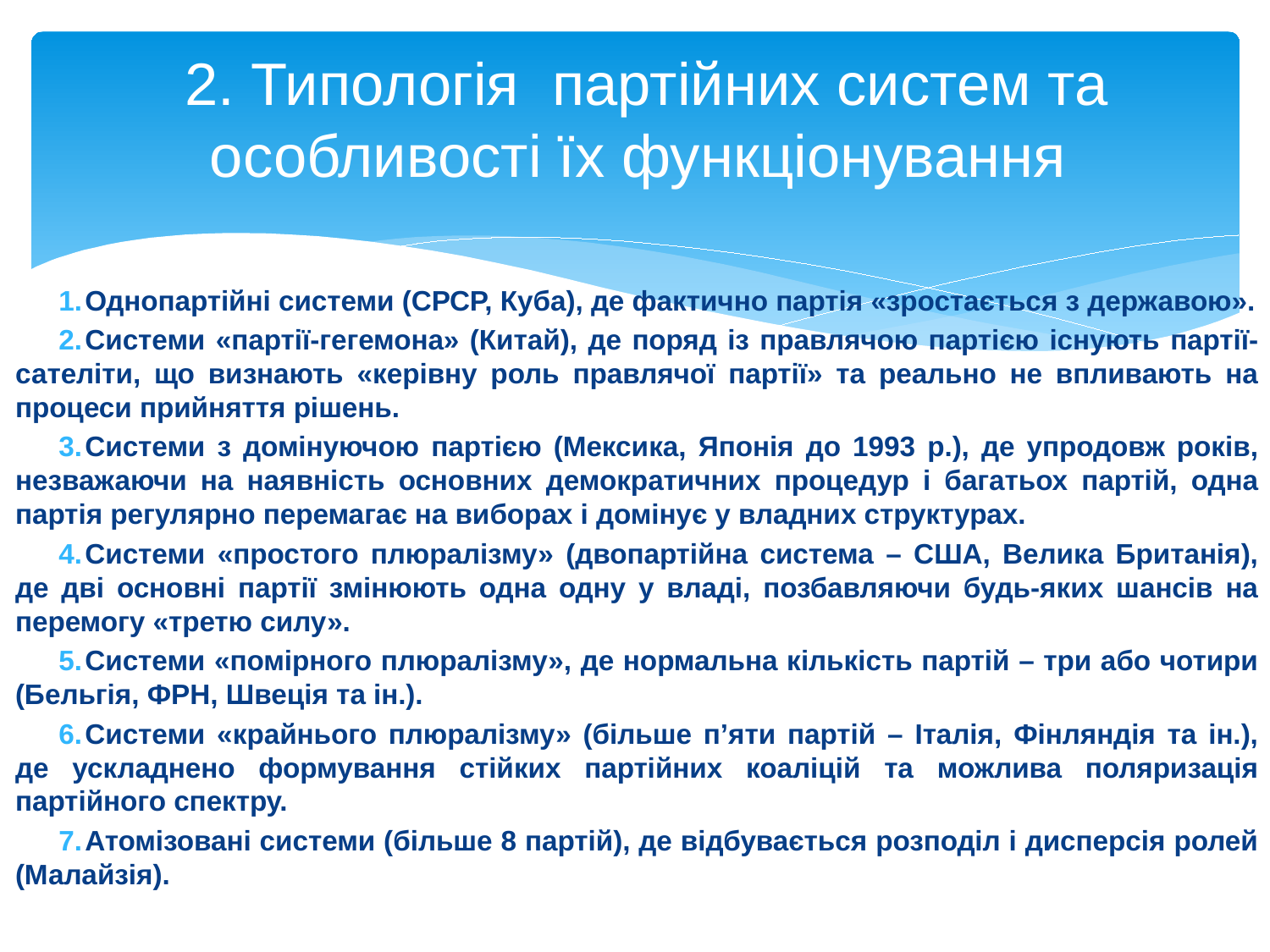

# 2. Типологія  партійних систем та особливості їх функціонування
Однопартійні системи (СРСР, Куба), де фактично партія «зростається з державою».
Системи «партії-гегемона» (Китай), де поряд із правлячою партією існують партії-сателіти, що визнають «керівну роль правлячої партії» та реально не впливають на процеси прийняття рішень.
Системи з домінуючою партією (Мексика, Японія до 1993 р.), де упродовж років, незважаючи на наявність основних демократичних процедур і багатьох партій, одна партія регулярно перемагає на виборах і домінує у владних структурах.
Системи «простого плюралізму» (двопартійна система – США, Велика Британія), де дві основні партії змінюють одна одну у владі, позбавляючи будь-яких шансів на перемогу «третю силу».
Системи «помірного плюралізму», де нормальна кількість партій – три або чотири (Бельгія, ФРН, Швеція та ін.).
Системи «крайнього плюралізму» (більше п’яти партій – Італія, Фінляндія та ін.), де ускладнено формування стійких партійних коаліцій та можлива поляризація партійного спектру.
Атомізовані системи (більше 8 партій), де відбувається розподіл і дисперсія ролей (Малайзія).